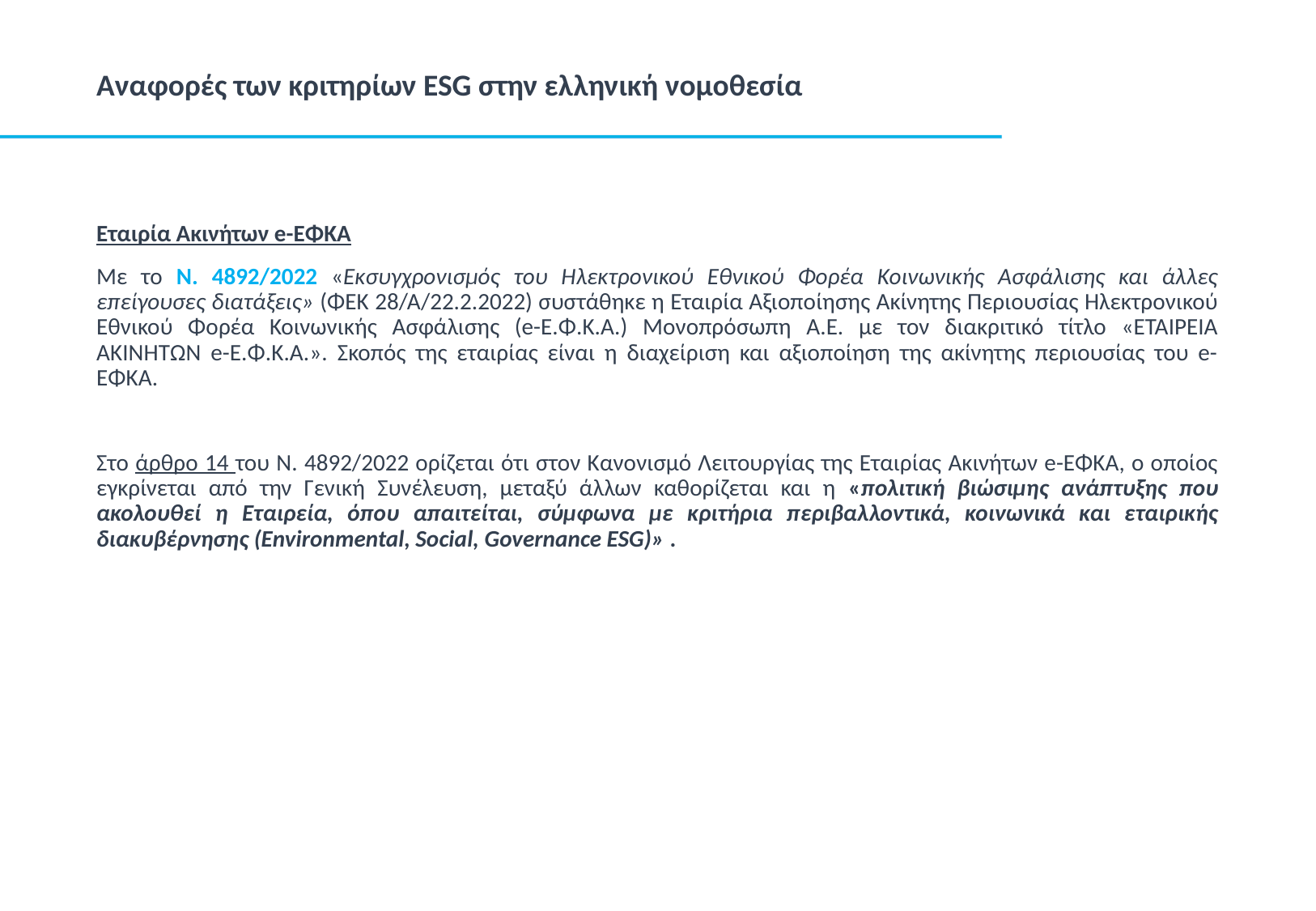

# Αναφορές των κριτηρίων ESG στην ελληνική νομοθεσία

Εταιρία Ακινήτων e-ΕΦΚΑ
Με το Ν. 4892/2022 «Εκσυγχρονισμός του Ηλεκτρονικού Εθνικού Φορέα Κοινωνικής Ασφάλισης και άλλες επείγουσες διατάξεις» (ΦΕΚ 28/Α/22.2.2022) συστάθηκε η Εταιρία Αξιοποίησης Ακίνητης Περιουσίας Ηλεκτρονικού Εθνικού Φορέα Κοινωνικής Ασφάλισης (e-Ε.Φ.Κ.Α.) Μονοπρόσωπη Α.Ε. με τον διακριτικό τίτλο «ΕΤΑΙΡΕΙΑ ΑΚΙΝΗΤΩΝ e-Ε.Φ.Κ.Α.». Σκοπός της εταιρίας είναι η διαχείριση και αξιοποίηση της ακίνητης περιουσίας του e-ΕΦΚΑ.

Στο άρθρο 14 του Ν. 4892/2022 ορίζεται ότι στον Κανονισμό Λειτουργίας της Εταιρίας Ακινήτων e-ΕΦΚΑ, ο οποίος εγκρίνεται από την Γενική Συνέλευση, μεταξύ άλλων καθορίζεται και η «πολιτική βιώσιμης ανάπτυξης που ακολουθεί η Εταιρεία, όπου απαιτείται, σύμφωνα με κριτήρια περιβαλλοντικά, κοινωνικά και εταιρικής διακυβέρνησης (Environmental, Social, Governance ESG)» .